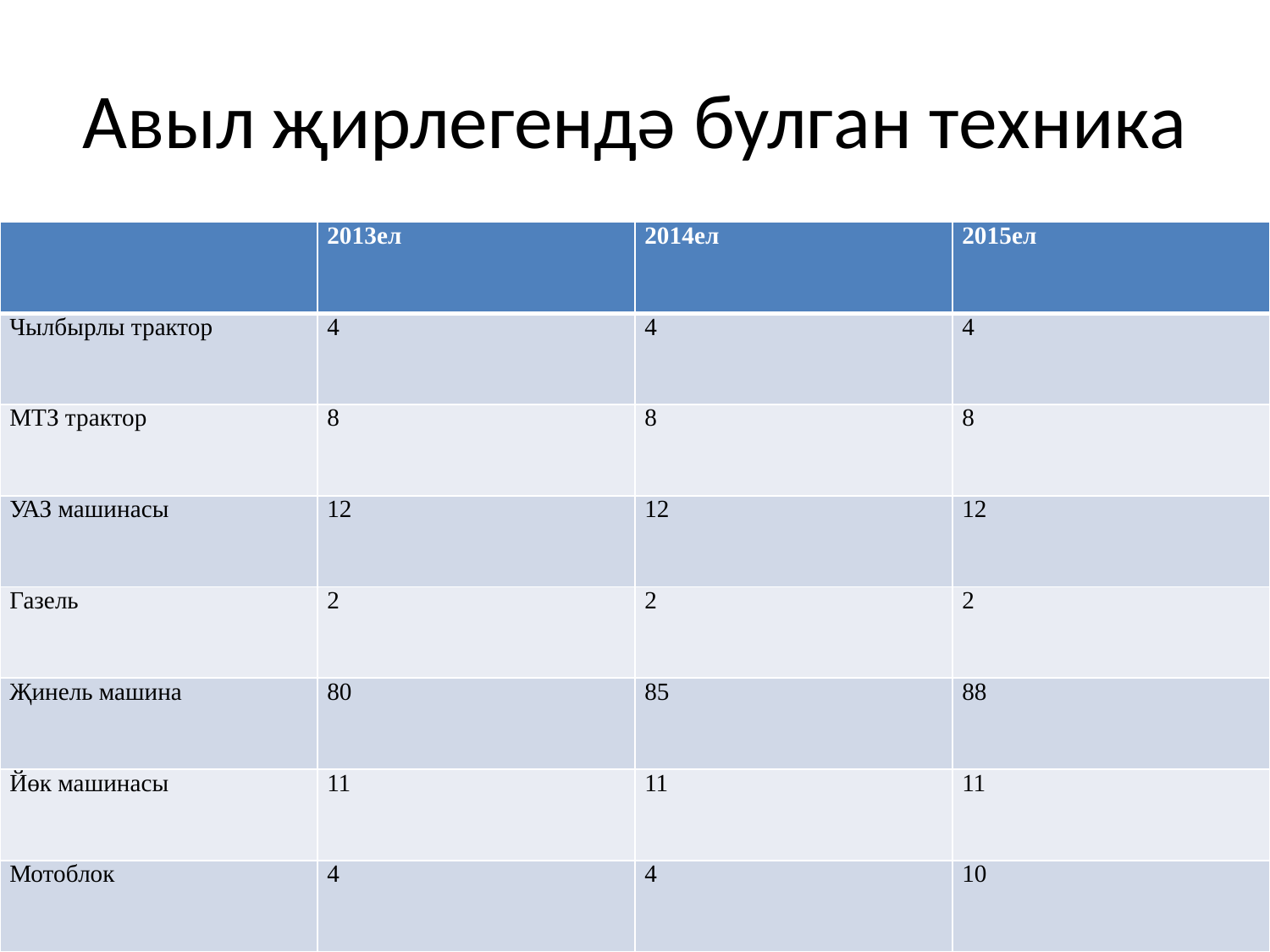

# Авыл җирлегендә булган техника
|  | 2013ел | 2014ел | 2015ел |
| --- | --- | --- | --- |
| Чылбырлы трактор | 4 | 4 | 4 |
| МТЗ трактор | 8 | 8 | 8 |
| УАЗ машинасы | 12 | 12 | 12 |
| Газель | 2 | 2 | 2 |
| Җинель машина | 80 | 85 | 88 |
| Йөк машинасы | 11 | 11 | 11 |
| Мотоблок | 4 | 4 | 10 |